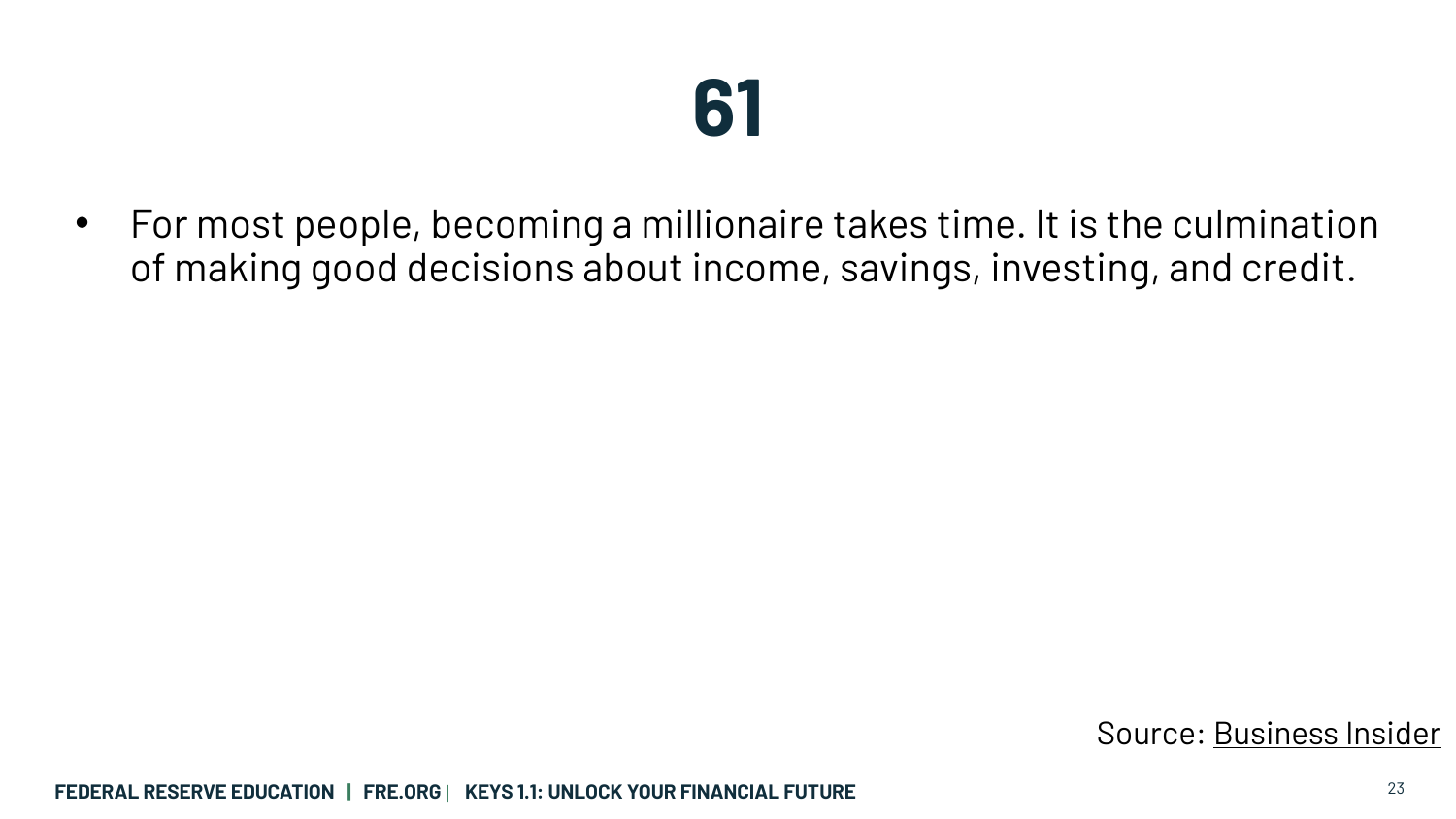

Answer 10 of 10
61
For most people, becoming a millionaire takes time. It is the culmination of making good decisions about income, savings, investing, and credit.

Source: Business Insider